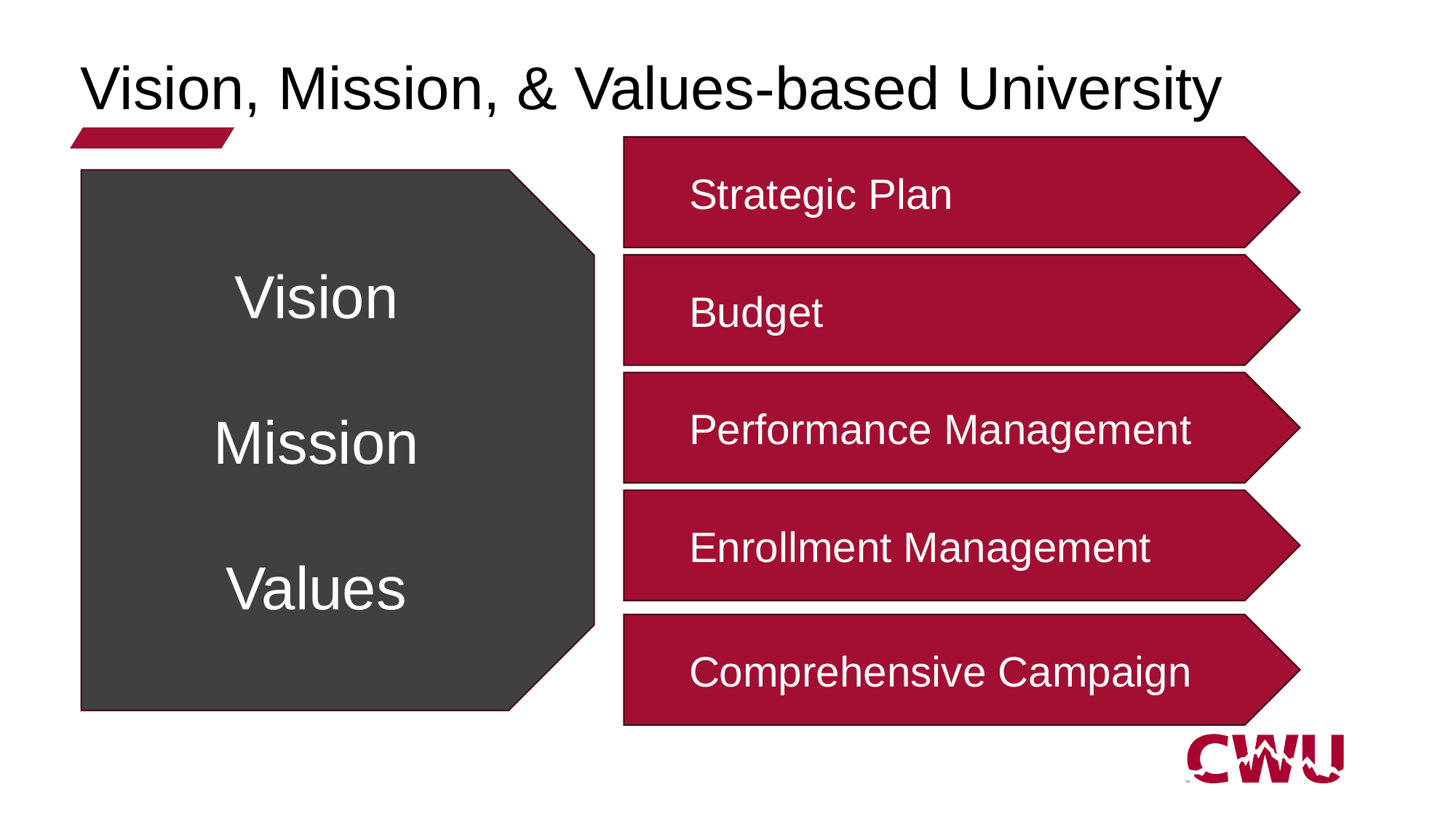

# Vision, Mission, & Values-based University
	Strategic Plan
	Budget
	Performance Management
	Enrollment Management
	Comprehensive Campaign
Vision

Mission

Values